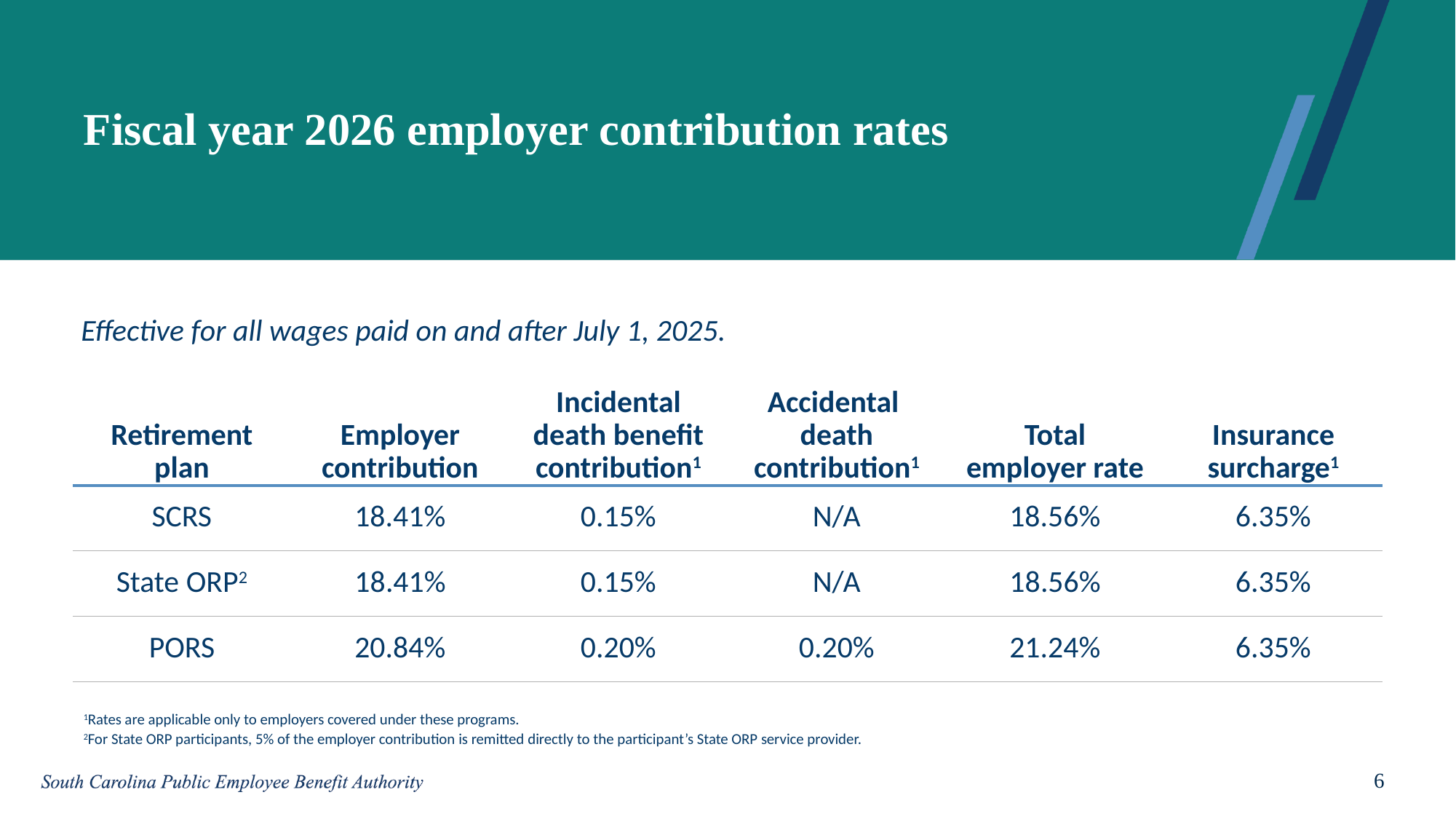

# Fiscal year 2026 employer contribution rates
| Effective for all wages paid on and after July 1, 2025. |  |  |  |  |  |
| --- | --- | --- | --- | --- | --- |
| Retirement plan | Employer contribution | Incidental death benefit contribution1 | Accidental death contribution1 | Total employer rate | Insurance surcharge1 |
| SCRS | 18.41% | 0.15% | N/A | 18.56% | 6.35% |
| State ORP2 | 18.41% | 0.15% | N/A | 18.56% | 6.35% |
| PORS | 20.84% | 0.20% | 0.20% | 21.24% | 6.35% |
1Rates are applicable only to employers covered under these programs.
2For State ORP participants, 5% of the employer contribution is remitted directly to the participant’s State ORP service provider.
6